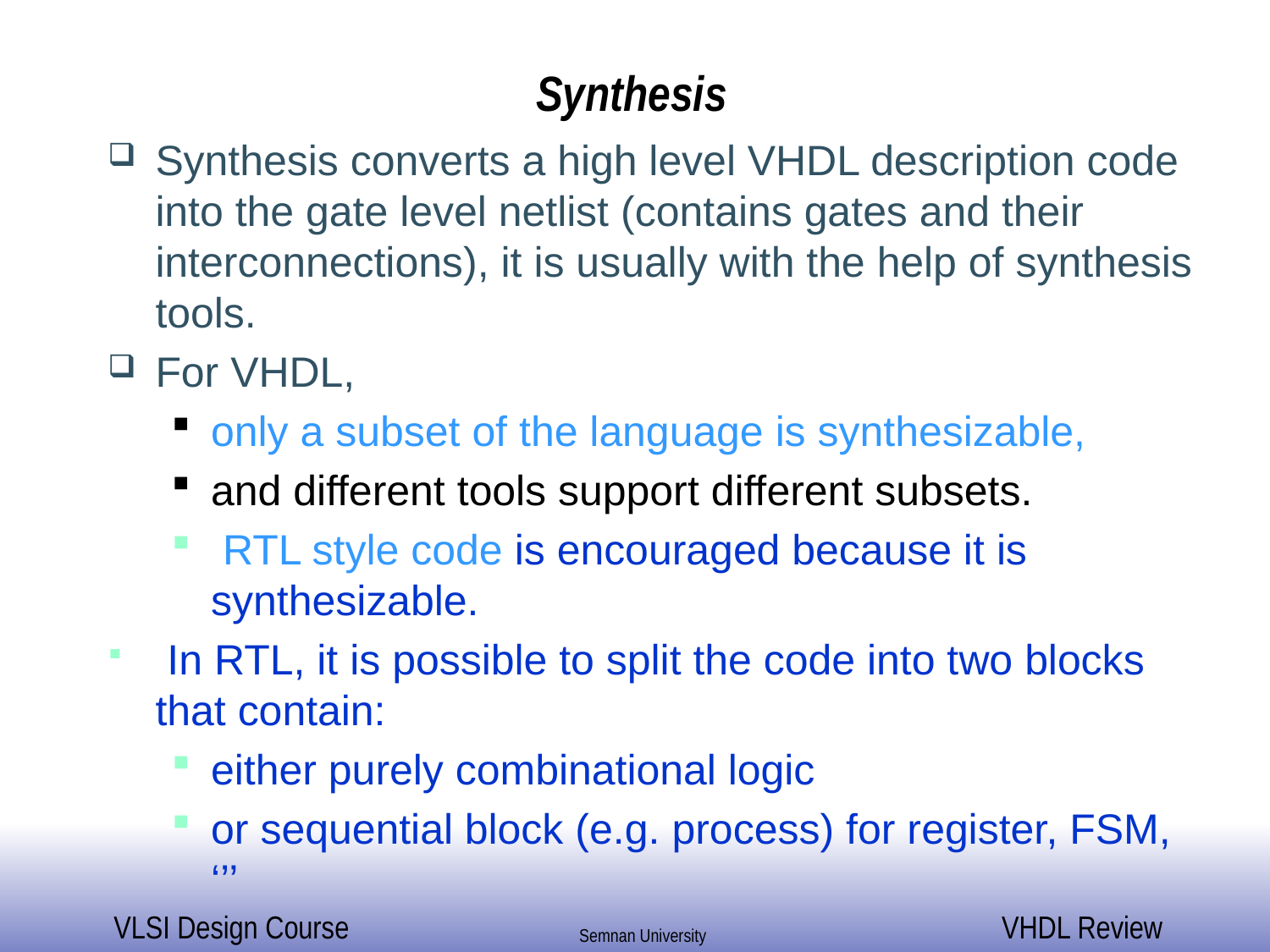

# Synthesis
Synthesis converts a high level VHDL description code into the gate level netlist (contains gates and their interconnections), it is usually with the help of synthesis tools.
For VHDL,
only a subset of the language is synthesizable,
and different tools support different subsets.
 RTL style code is encouraged because it is synthesizable.
 In RTL, it is possible to split the code into two blocks that contain:
either purely combinational logic
or sequential block (e.g. process) for register, FSM, ‘’’